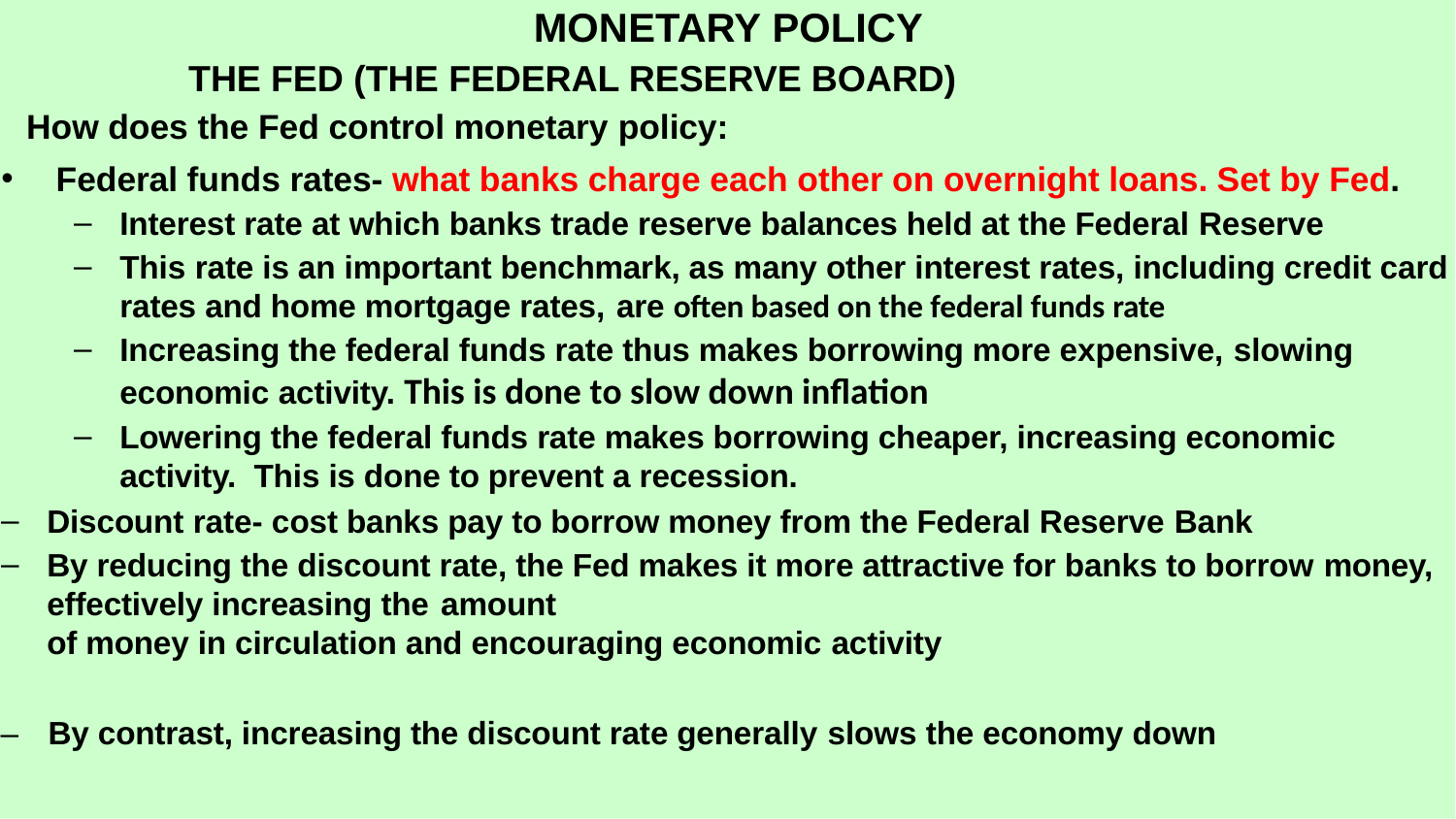

# MONETARY POLICY
THE FED (THE FEDERAL RESERVE BOARD)
How does the Fed control monetary policy:
Federal funds rates- what banks charge each other on overnight loans. Set by Fed.
Interest rate at which banks trade reserve balances held at the Federal Reserve
This rate is an important benchmark, as many other interest rates, including credit card rates and home mortgage rates, are often based on the federal funds rate
Increasing the federal funds rate thus makes borrowing more expensive, slowing economic activity. This is done to slow down inflation
Lowering the federal funds rate makes borrowing cheaper, increasing economic activity.  This is done to prevent a recession.
Discount rate- cost banks pay to borrow money from the Federal Reserve Bank
By reducing the discount rate, the Fed makes it more attractive for banks to borrow money, effectively increasing the amount
of money in circulation and encouraging economic activity

–	By contrast, increasing the discount rate generally slows the economy down